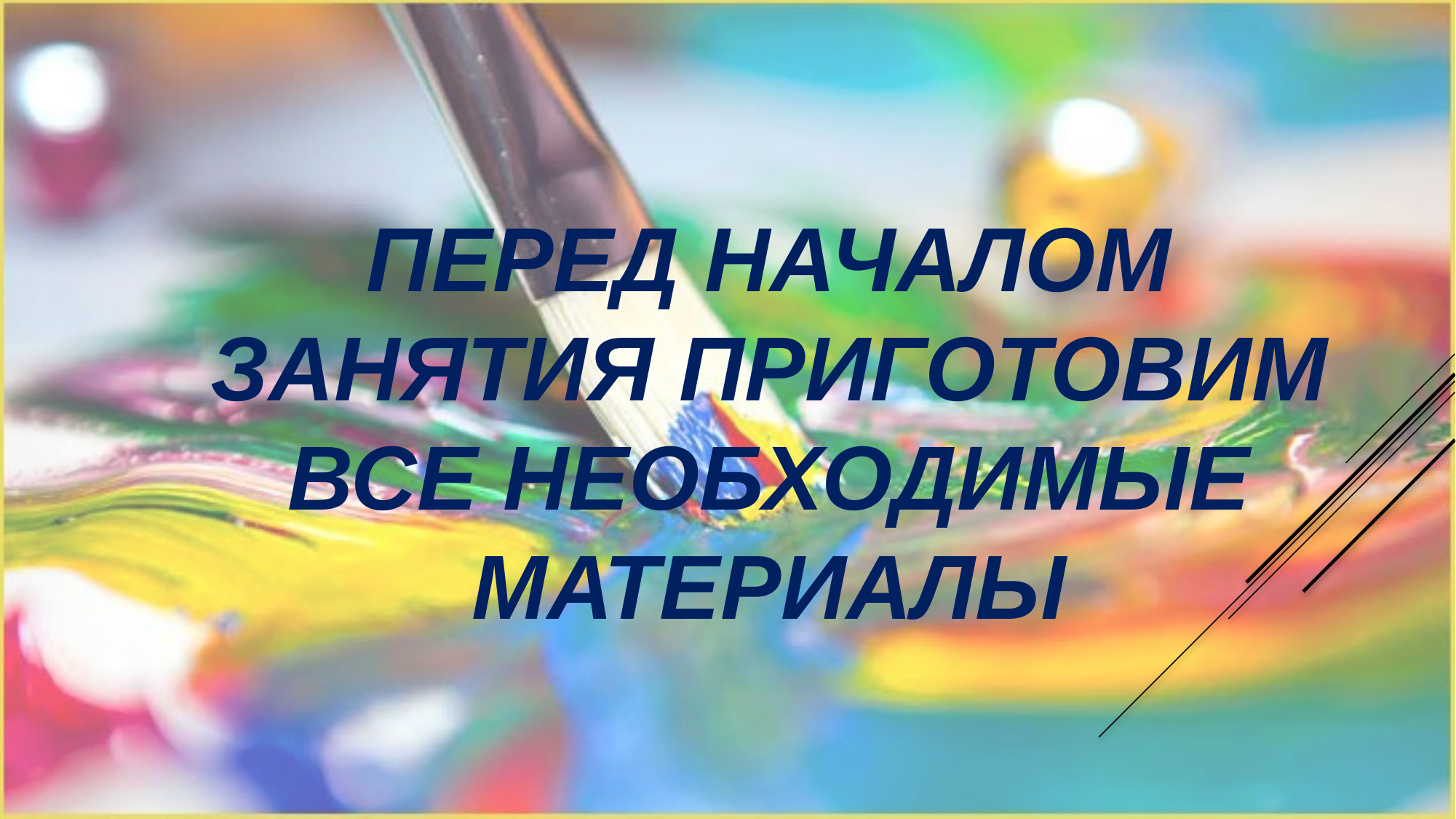

# Перед началом занятия приготовим все необходимые материалы